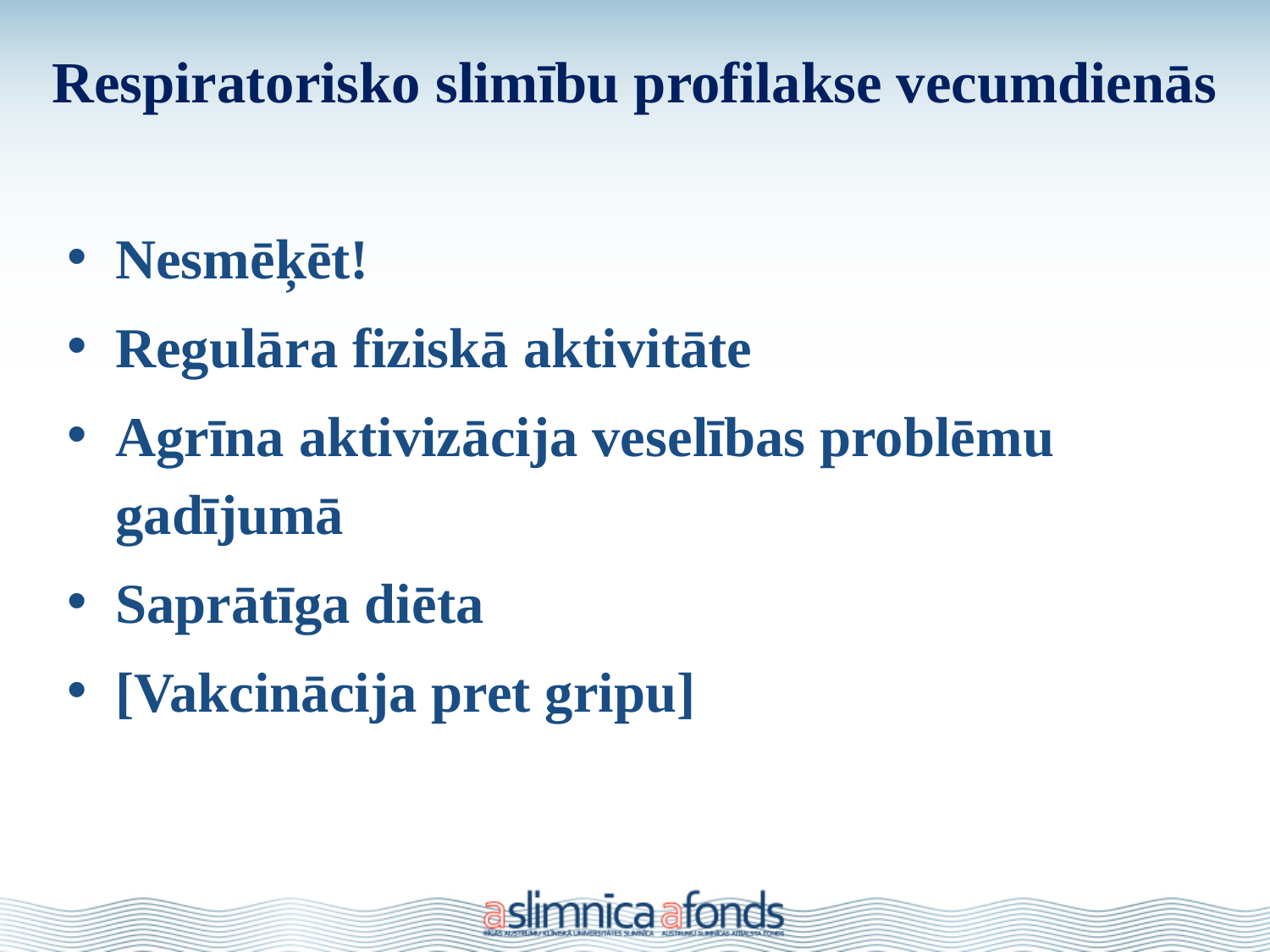

# Respiratorisko slimību profilakse vecumdienās
Nesmēķēt!
Regulāra fiziskā aktivitāte
Agrīna aktivizācija veselības problēmu gadījumā
Saprātīga diēta
[Vakcinācija pret gripu]